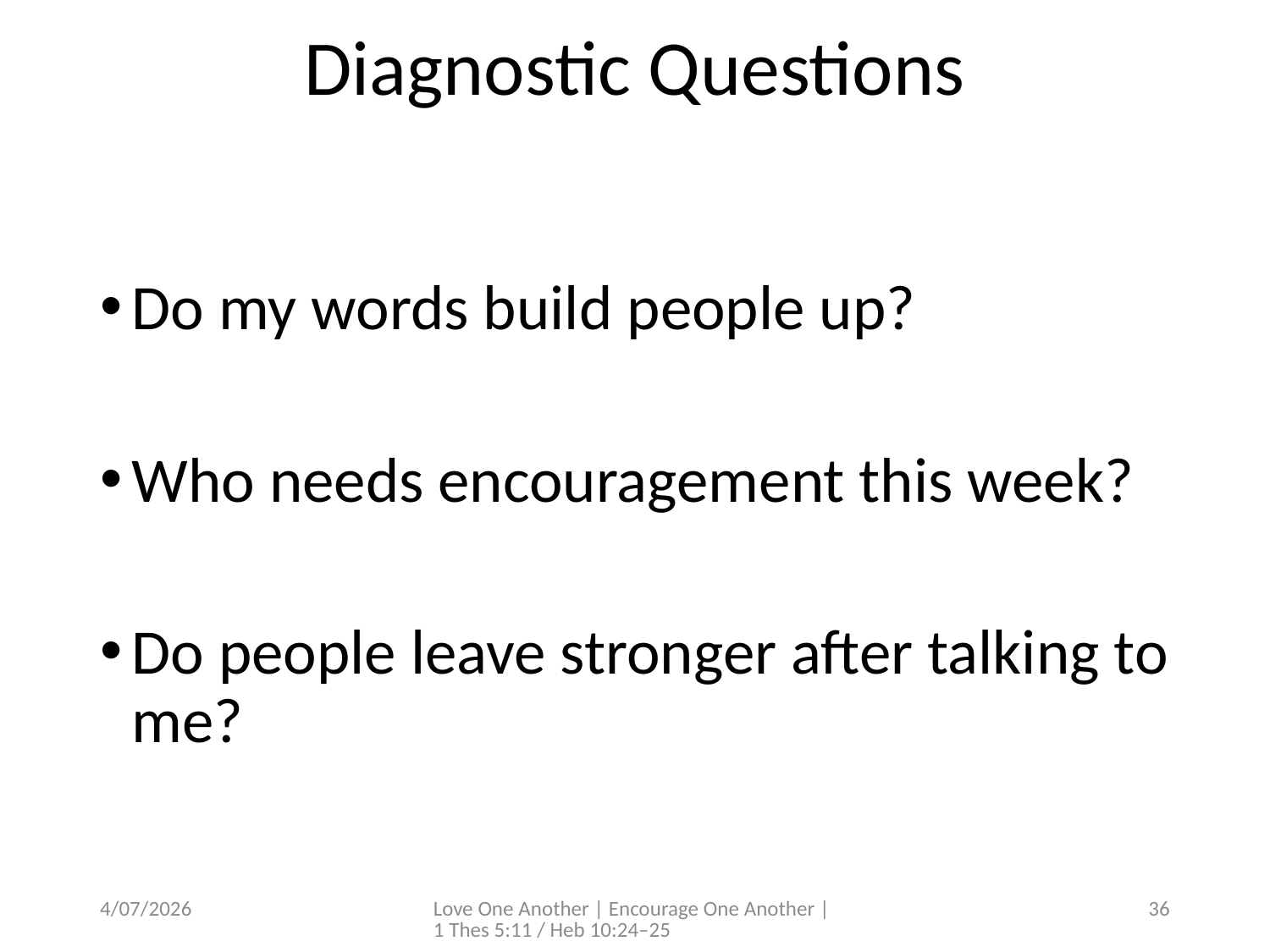

# Diagnostic Questions

Do my words build people up?

Who needs encouragement this week?

Do people leave stronger after talking to me?

4/07/2026
Love One Another | Encourage One Another | 1 Thes 5:11 / Heb 10:24–25
36